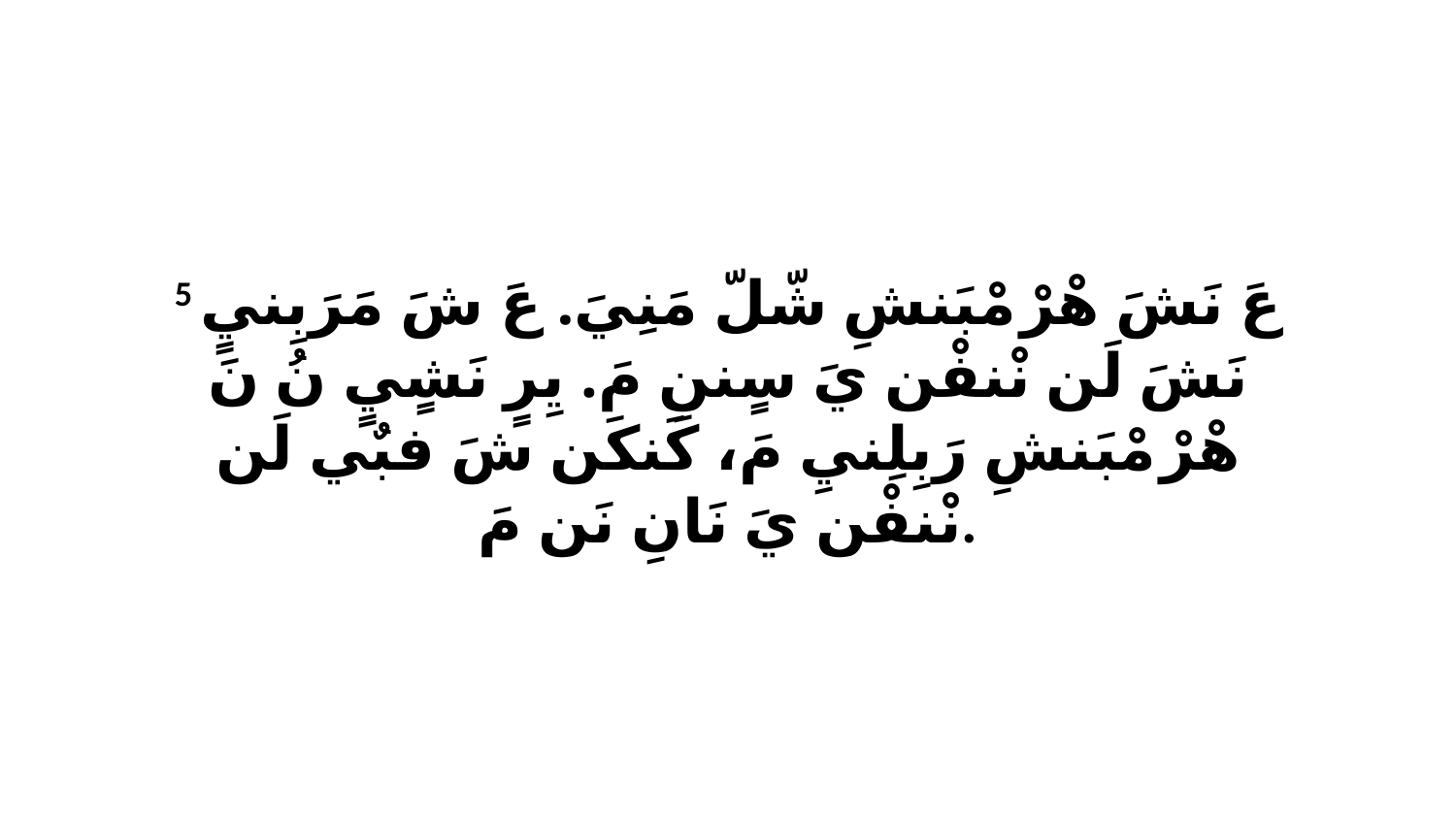

5 عَ نَشَ هْرْ مْبَنشِ شّلّ مَنِيَ. عَ شَ مَرَبِنيٍ نَشَ لَن نْنفْن يَ سٍننِ مَ. يِرٍ نَشٍيٍ نُ نَ هْرْ مْبَنشِ رَبِلِنيِ مَ، كَنكَن شَ فبٌي لَن نْنفْن يَ نَانِ نَن مَ.